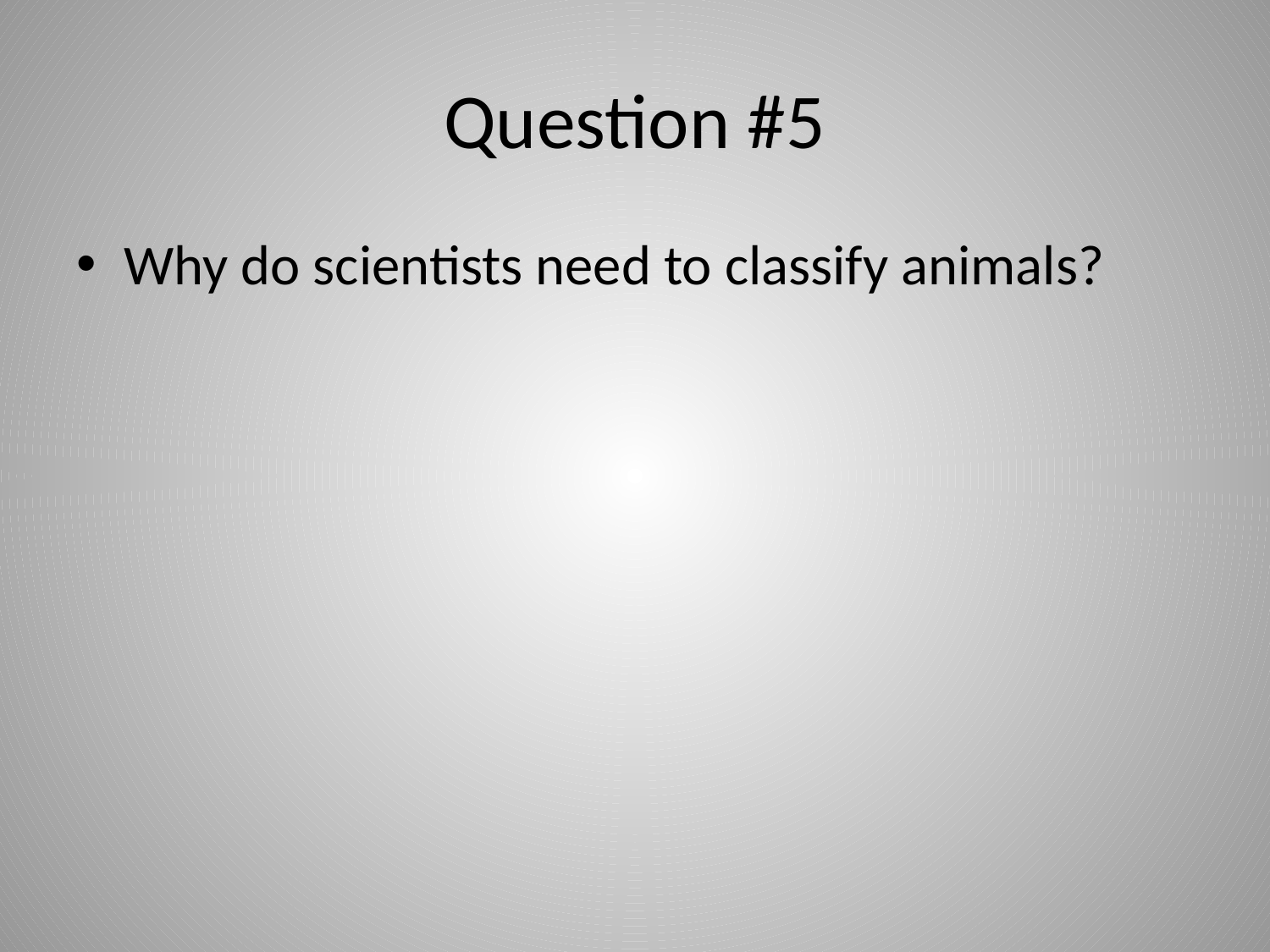

# Question #5
Why do scientists need to classify animals?